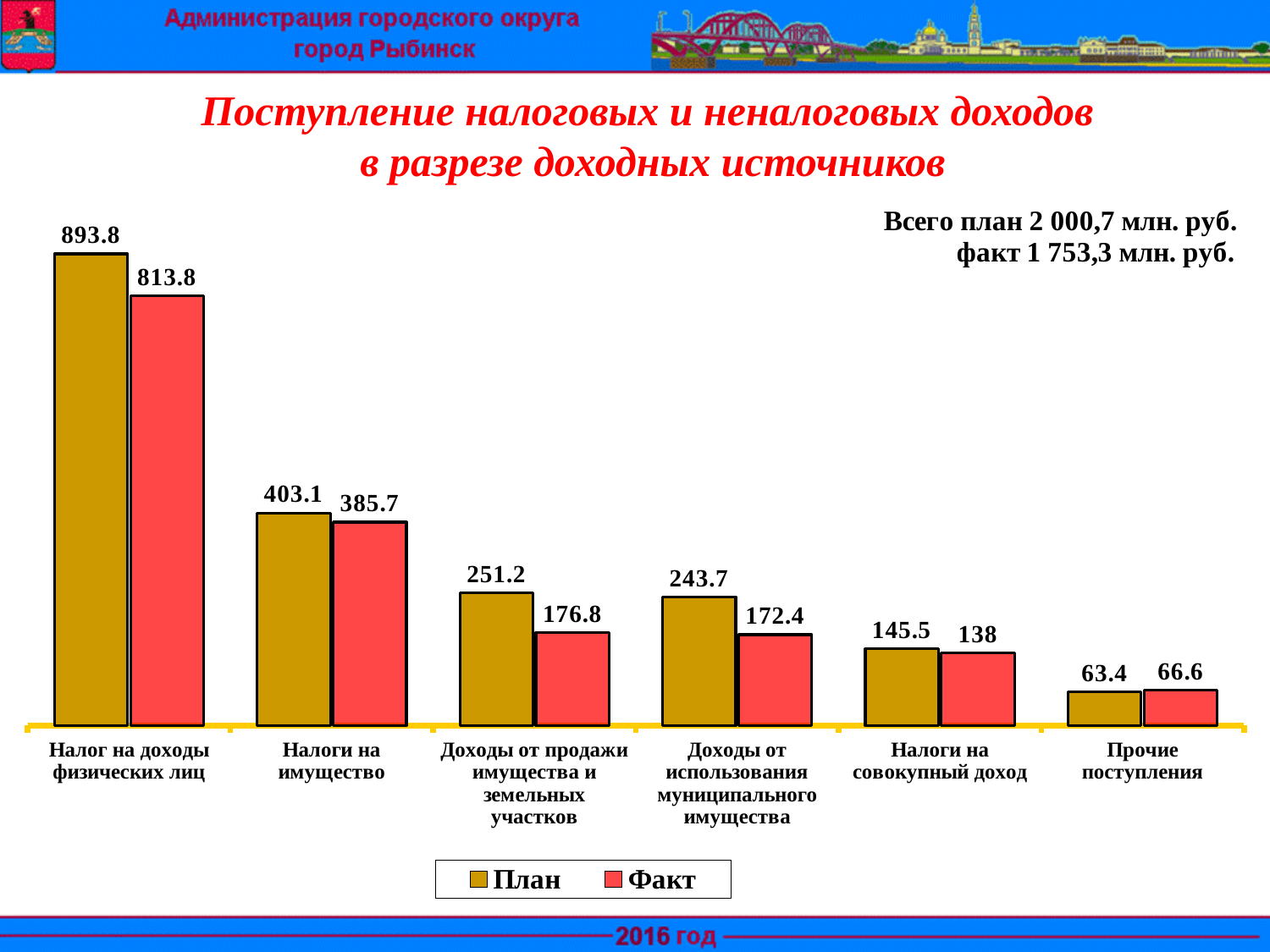

Поступление налоговых и неналоговых доходов
в разрезе доходных источников

### Chart

| Category | План | Факт |
|---|---|---|
| Налог на доходы физических лиц | 893.8 | 813.8 |
| Налоги на имущество | 403.1 | 385.7 |
| Доходы от продажи имущества и земельных участков | 251.2 | 176.8 |
| Доходы от использования муниципального имущества | 243.7 | 172.4 |
| Налоги на совокупный доход | 145.5 | 138.0 |
| Прочие поступления | 63.4 | 66.6 |